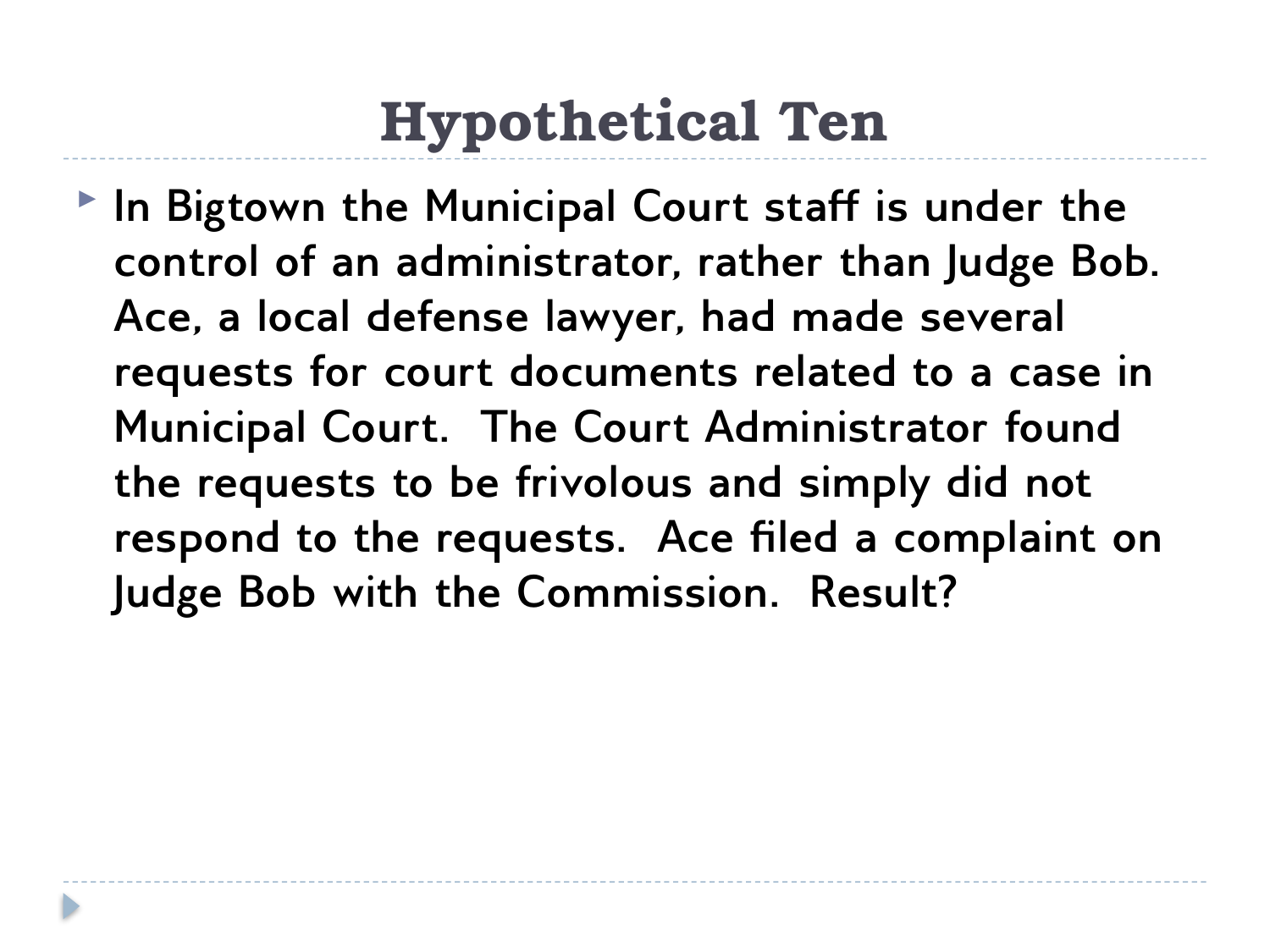

# Hypothetical Ten
In Bigtown the Municipal Court staff is under the control of an administrator, rather than Judge Bob.  Ace, a local defense lawyer, had made several requests for court documents related to a case in Municipal Court.  The Court Administrator found the requests to be frivolous and simply did not respond to the requests.  Ace filed a complaint on Judge Bob with the Commission.  Result?